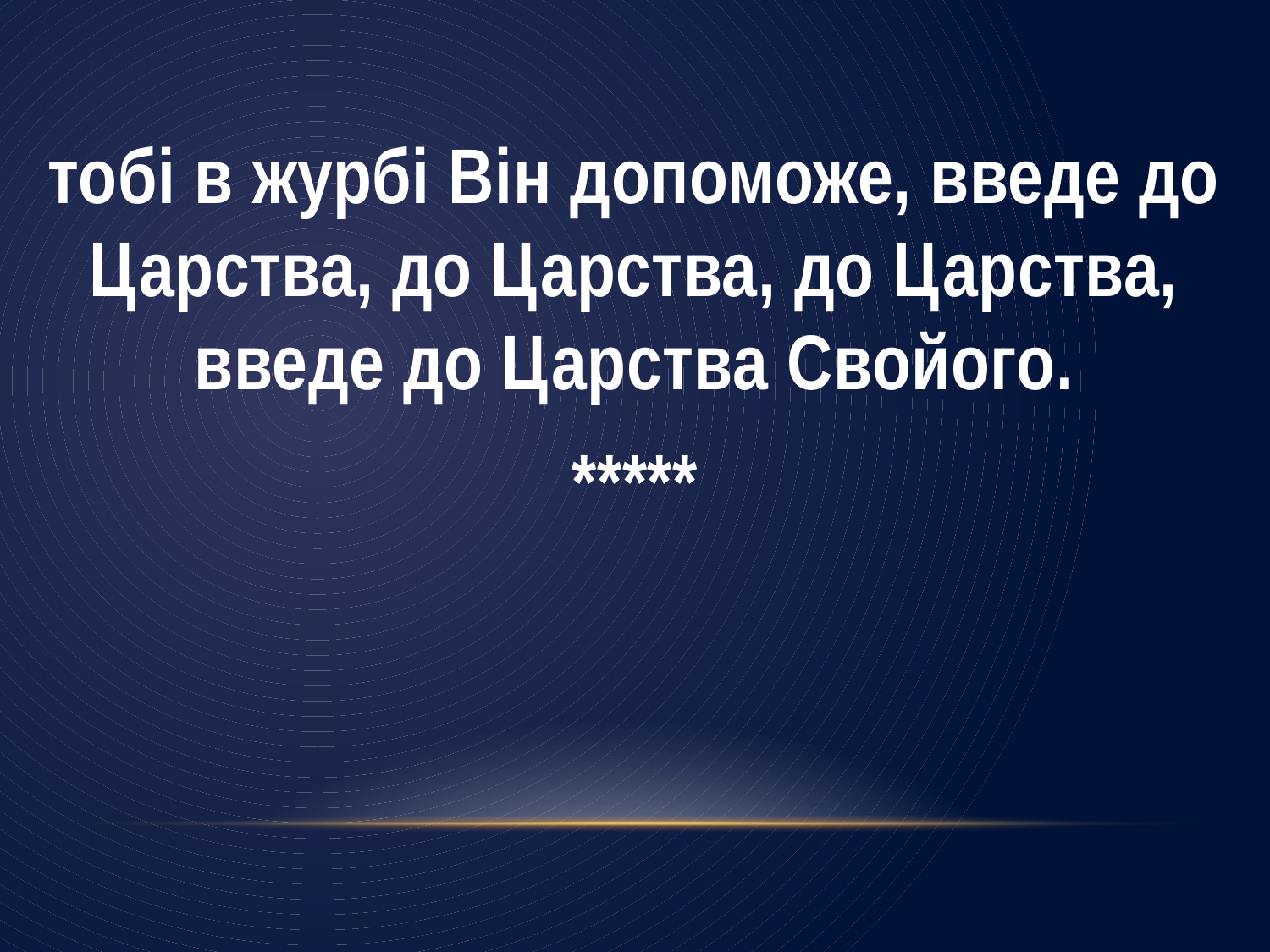

тобі в журбі Він допоможе, введе до Царства, до Царства, до Царства, введе до Царства Свойого.
*****